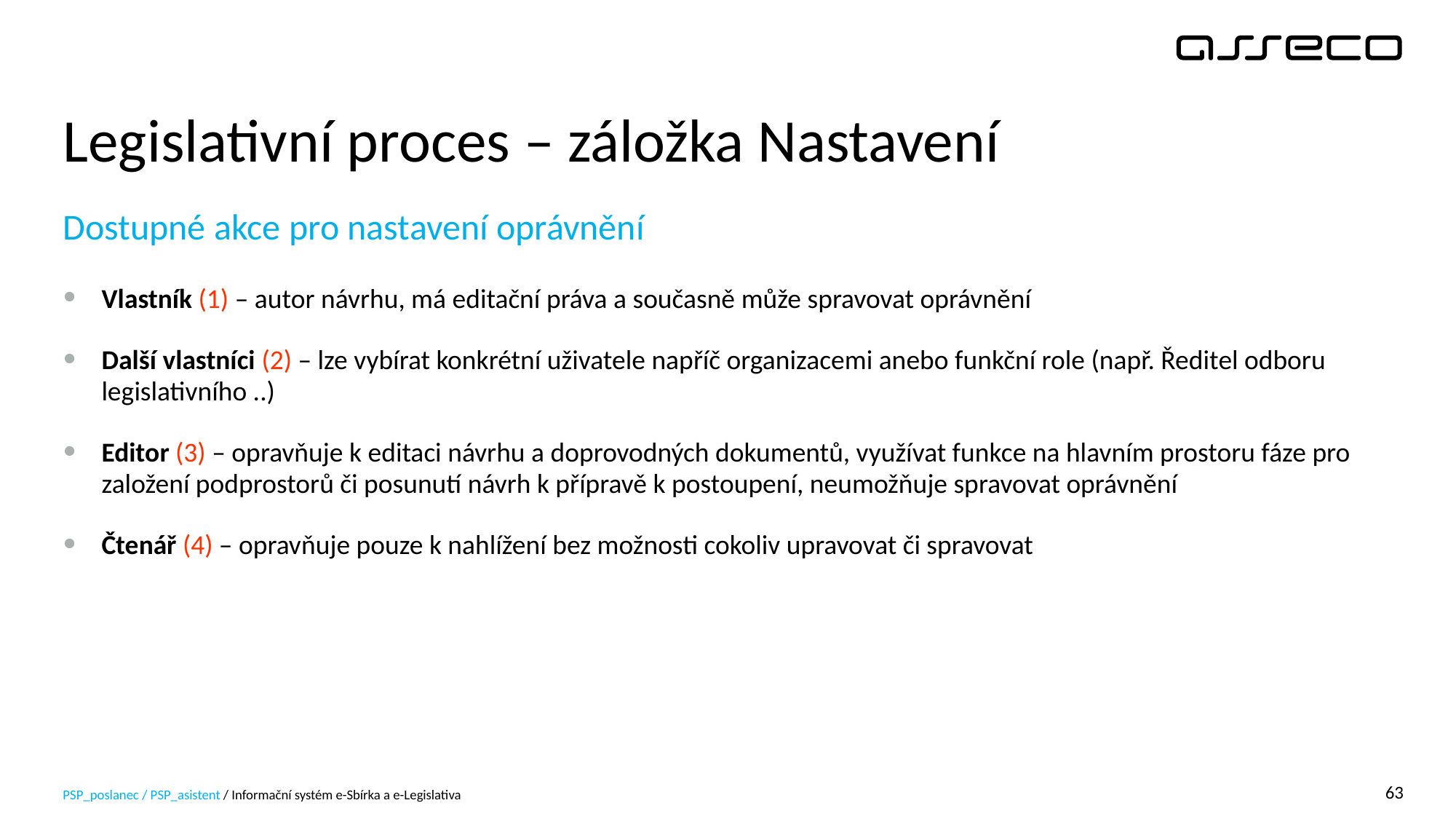

# Legislativní proces – záložka Nastavení
Dostupné akce pro nastavení oprávnění

Vlastník (1) – autor návrhu, má editační práva a současně může spravovat oprávnění
Další vlastníci (2) – lze vybírat konkrétní uživatele napříč organizacemi anebo funkční role (např. Ředitel odboru legislativního ..)
Editor (3) – opravňuje k editaci návrhu a doprovodných dokumentů, využívat funkce na hlavním prostoru fáze pro založení podprostorů či posunutí návrh k přípravě k postoupení, neumožňuje spravovat oprávnění
Čtenář (4) – opravňuje pouze k nahlížení bez možnosti cokoliv upravovat či spravovat

PSP_poslanec / PSP_asistent / Informační systém e-Sbírka a e-Legislativa
63